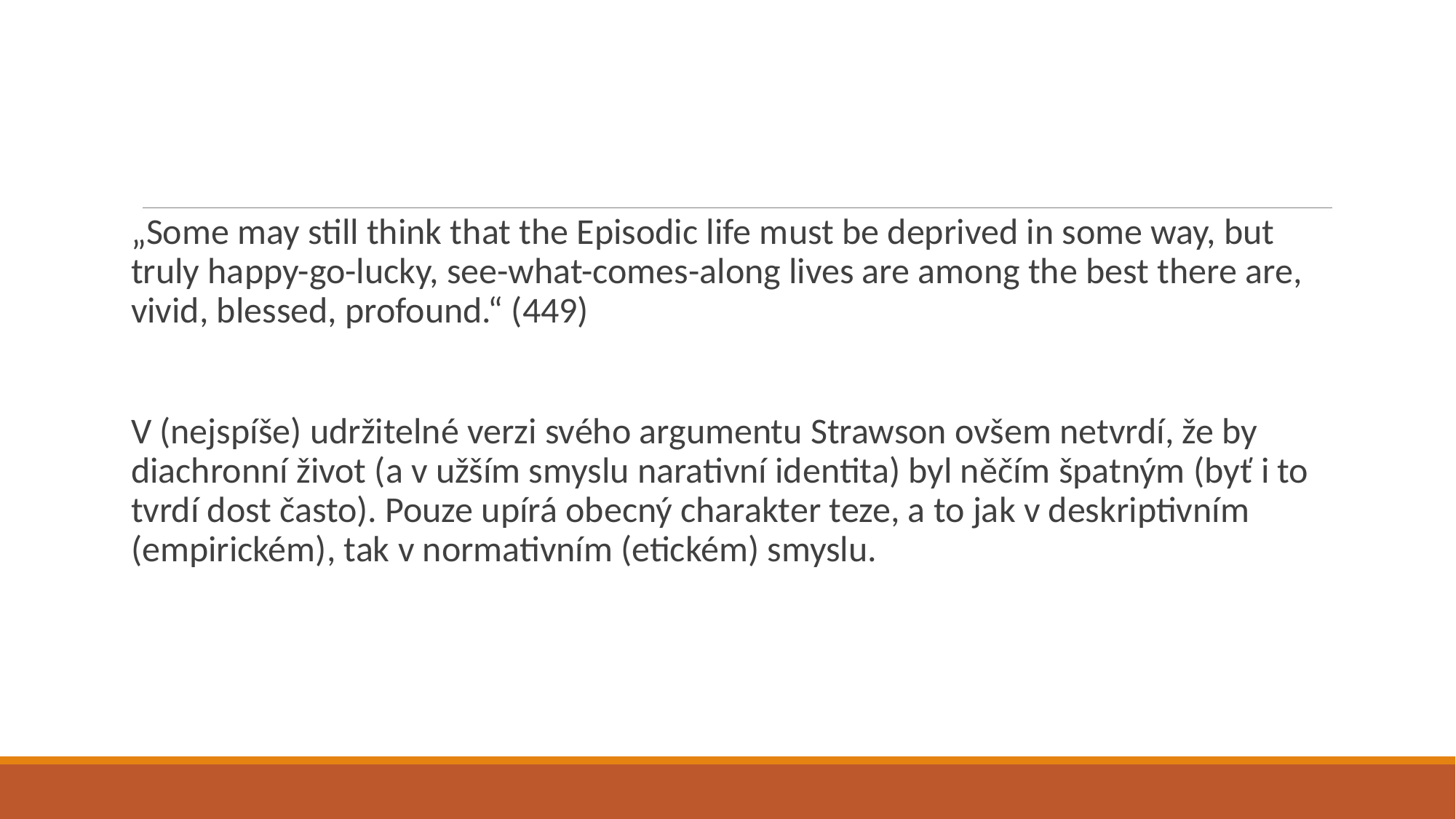

#
„Some may still think that the Episodic life must be deprived in some way, but truly happy-go-lucky, see-what-comes-along lives are among the best there are, vivid, blessed, profound.“ (449)

V (nejspíše) udržitelné verzi svého argumentu Strawson ovšem netvrdí, že by diachronní život (a v užším smyslu narativní identita) byl něčím špatným (byť i to tvrdí dost často). Pouze upírá obecný charakter teze, a to jak v deskriptivním (empirickém), tak v normativním (etickém) smyslu.